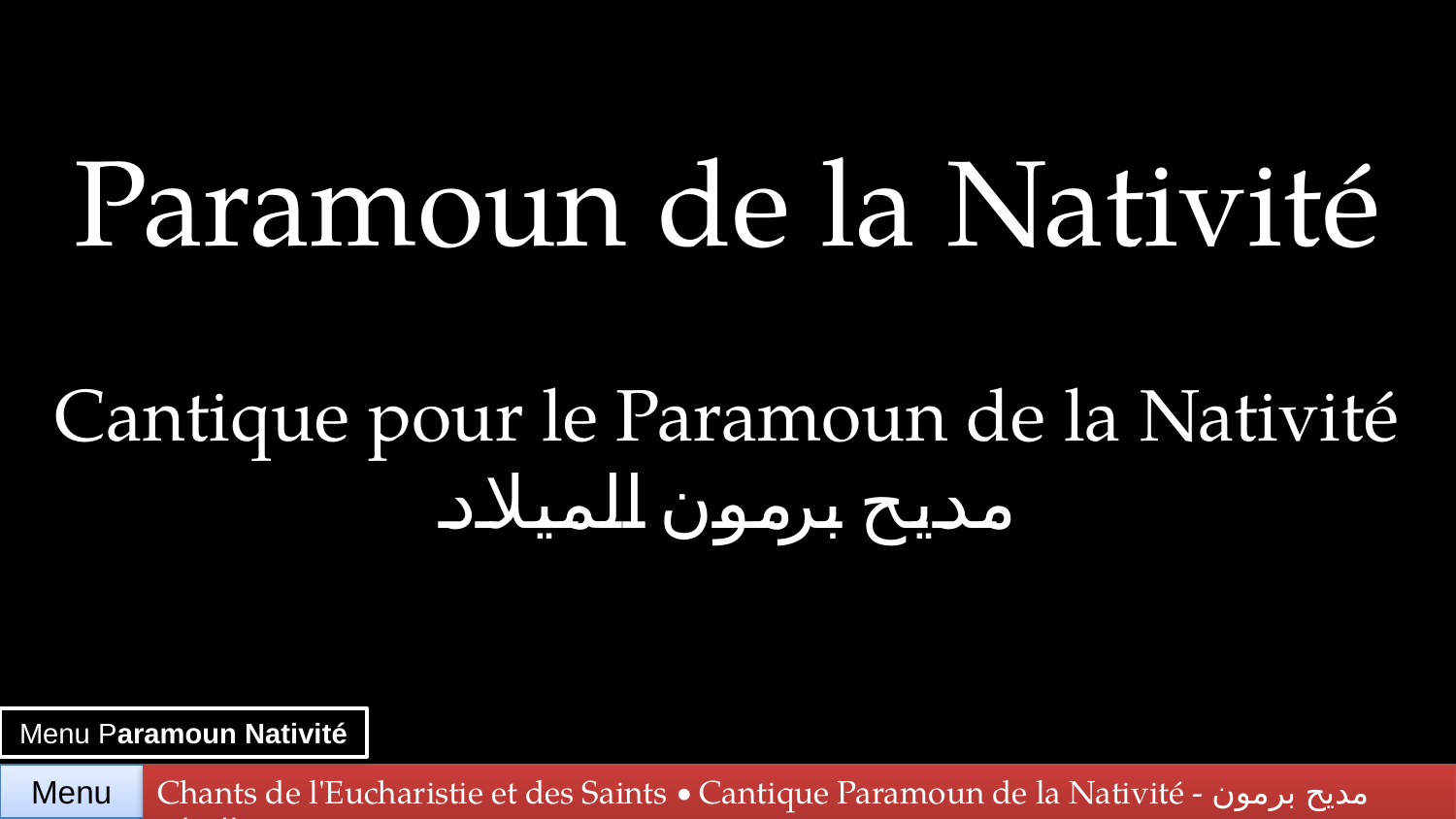

Paramoun de la Nativité
Cantique pour le Paramoun de la Nativité
مديح برمون الميلاد
Menu Paramoun Nativité
Chants de l'Eucharistie et des Saints • Cantique Paramoun de la Nativité - مديح برمون الميلاد
Menu